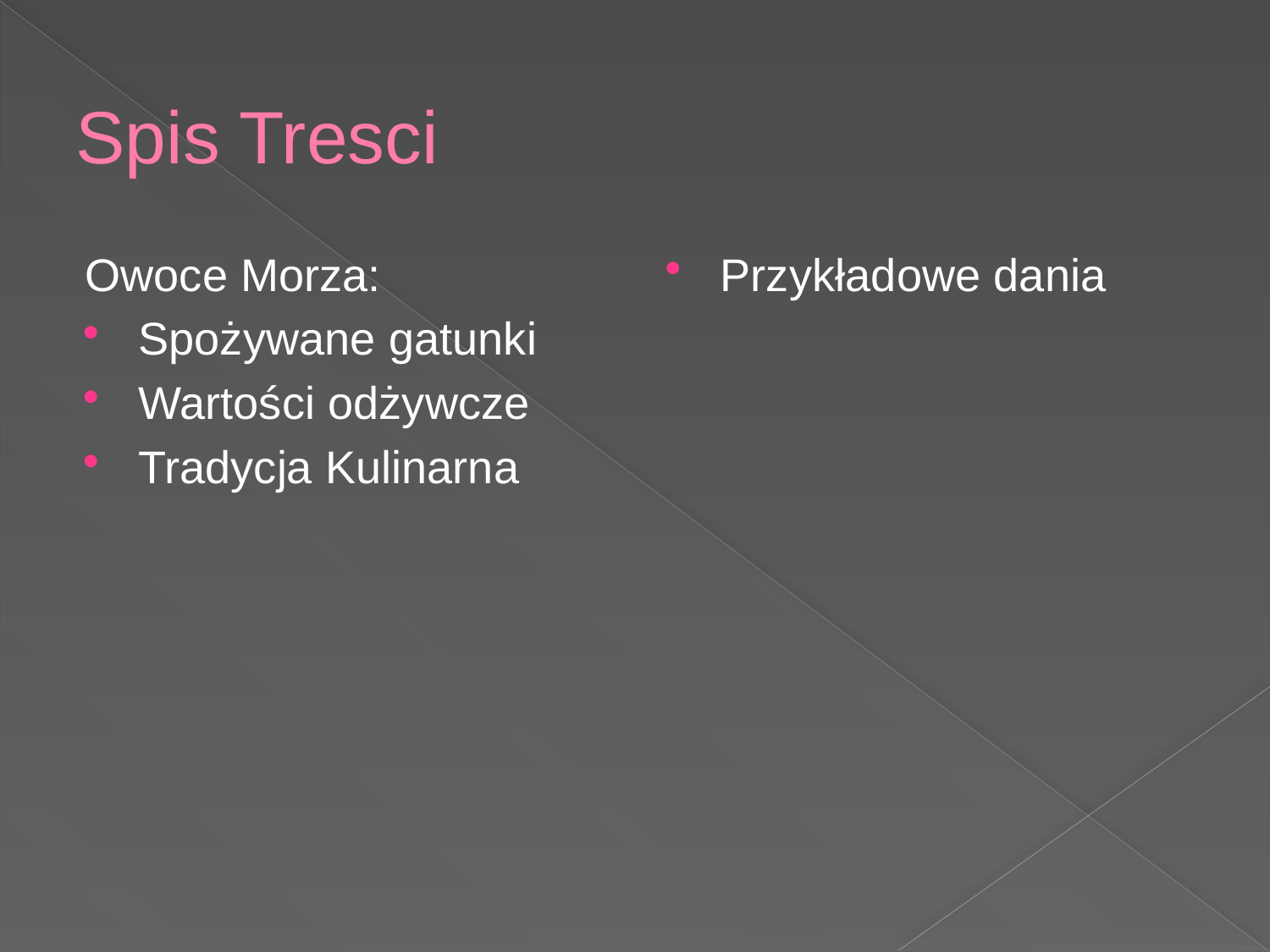

# Spis Tresci
Owoce Morza:
Spożywane gatunki
Wartości odżywcze
Tradycja Kulinarna
Przykładowe dania